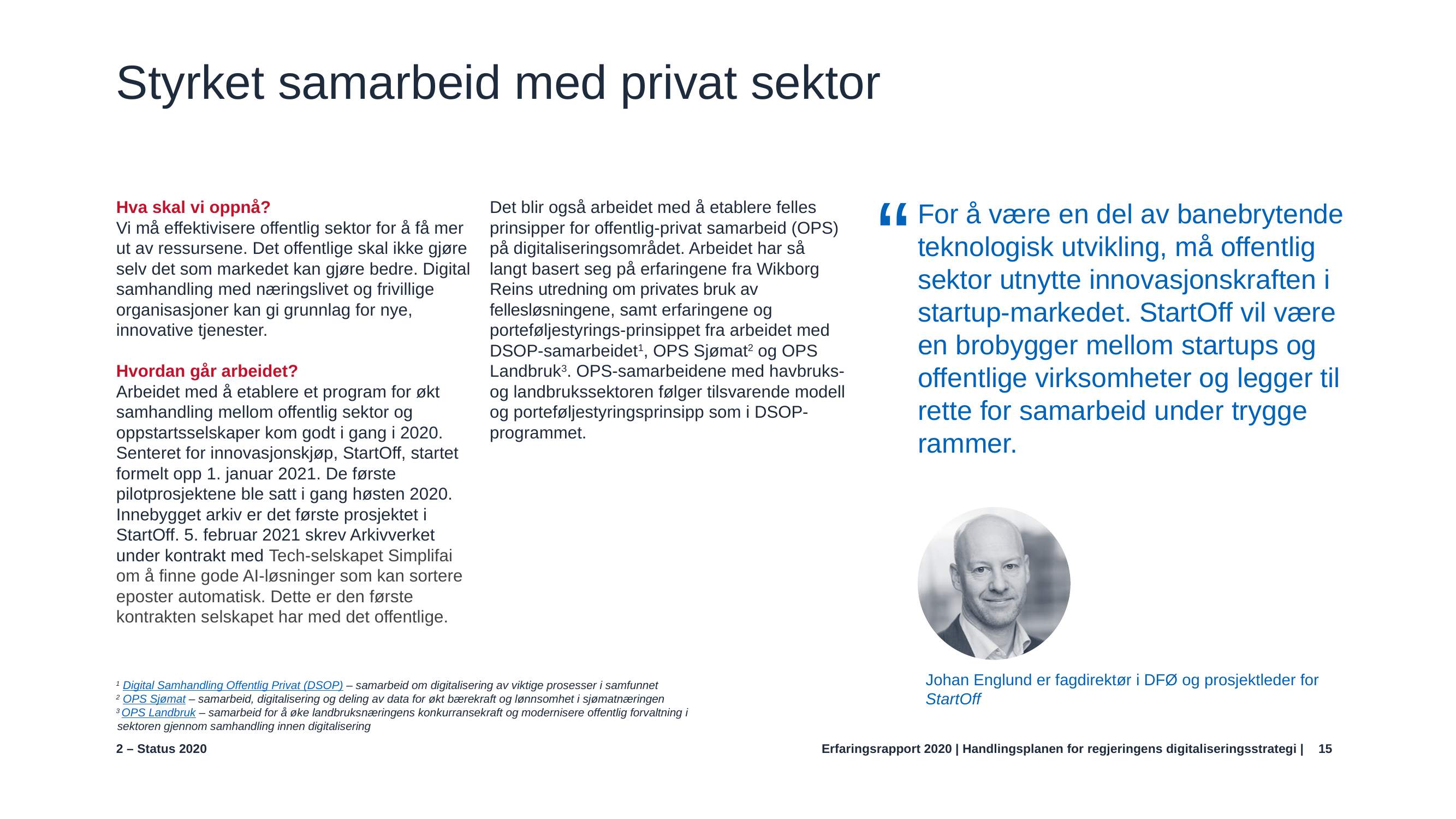

# Styrket samarbeid med privat sektor
Hva skal vi oppnå?
Vi må effektivisere offentlig sektor for å få mer ut av ressursene. Det offentlige skal ikke gjøre selv det som markedet kan gjøre bedre. Digital samhandling med næringslivet og frivillige organisasjoner kan gi grunnlag for nye, innovative tjenester.

Hvordan går arbeidet?
Arbeidet med å etablere et program for økt samhandling mellom offentlig sektor og oppstartsselskaper kom godt i gang i 2020. Senteret for innovasjonskjøp, StartOff, startet formelt opp 1. januar 2021. De første pilotprosjektene ble satt i gang høsten 2020. Innebygget arkiv er det første prosjektet i StartOff. 5. februar 2021 skrev Arkivverket under kontrakt med Tech-selskapet Simplifai om å finne gode AI-løsninger som kan sortere eposter automatisk. Dette er den første kontrakten selskapet har med det offentlige.

Det blir også arbeidet med å etablere felles prinsipper for offentlig-privat samarbeid (OPS) på digitaliseringsområdet. Arbeidet har så langt basert seg på erfaringene fra Wikborg Reins utredning om privates bruk av fellesløsningene, samt erfaringene og porteføljestyrings-prinsippet fra arbeidet med DSOP-samarbeidet1, OPS Sjømat2 og OPS Landbruk3. OPS-samarbeidene med havbruks- og landbrukssektoren følger tilsvarende modell og porteføljestyringsprinsipp som i DSOP-programmet.
For å være en del av banebrytende teknologisk utvikling, må offentlig sektor utnytte innovasjonskraften i startup-markedet. StartOff vil være en brobygger mellom startups og offentlige virksomheter og legger til rette for samarbeid under trygge rammer.

Johan Englund er fagdirektør i DFØ og prosjektleder for StartOff
1 Digital Samhandling Offentlig Privat (DSOP) – samarbeid om digitalisering av viktige prosesser i samfunnet
2 OPS Sjømat – samarbeid, digitalisering og deling av data for økt bærekraft og lønnsomhet i sjømatnæringen
3 OPS Landbruk – samarbeid for å øke landbruksnæringens konkurransekraft og modernisere offentlig forvaltning i sektoren gjennom samhandling innen digitalisering
15
2 – Status 2020